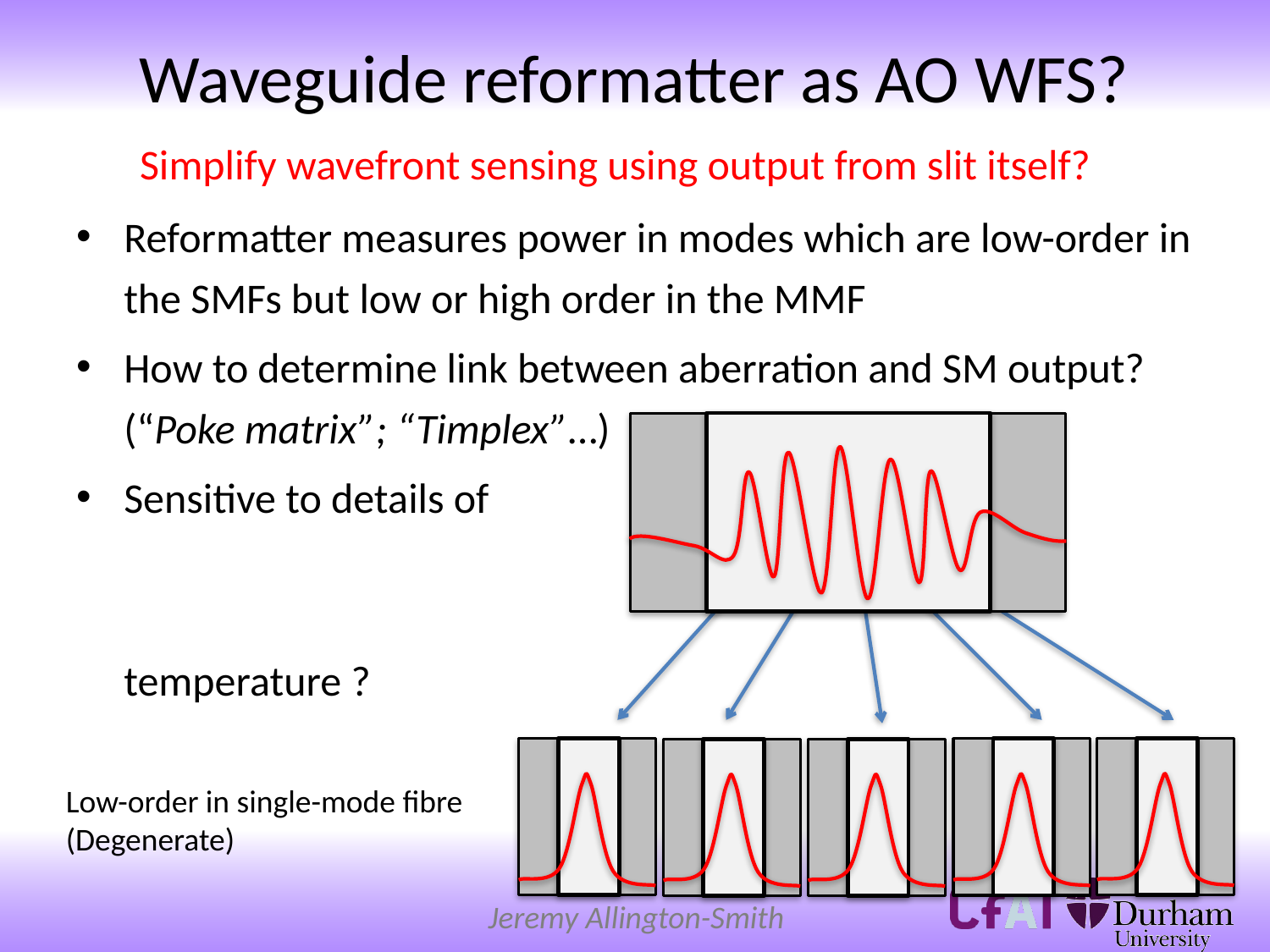

# Waveguide reformatter as AO WFS?
Simplify wavefront sensing using output from slit itself?
Reformatter measures power in modes which are low-order in the SMFs but low or high order in the MMF
How to determine link between aberration and SM output? (“Poke matrix”; “Timplex”…)
Sensitive to details of										 geometry, flexure and									 temperature ?

Low-order in single-mode fibre
(Degenerate)